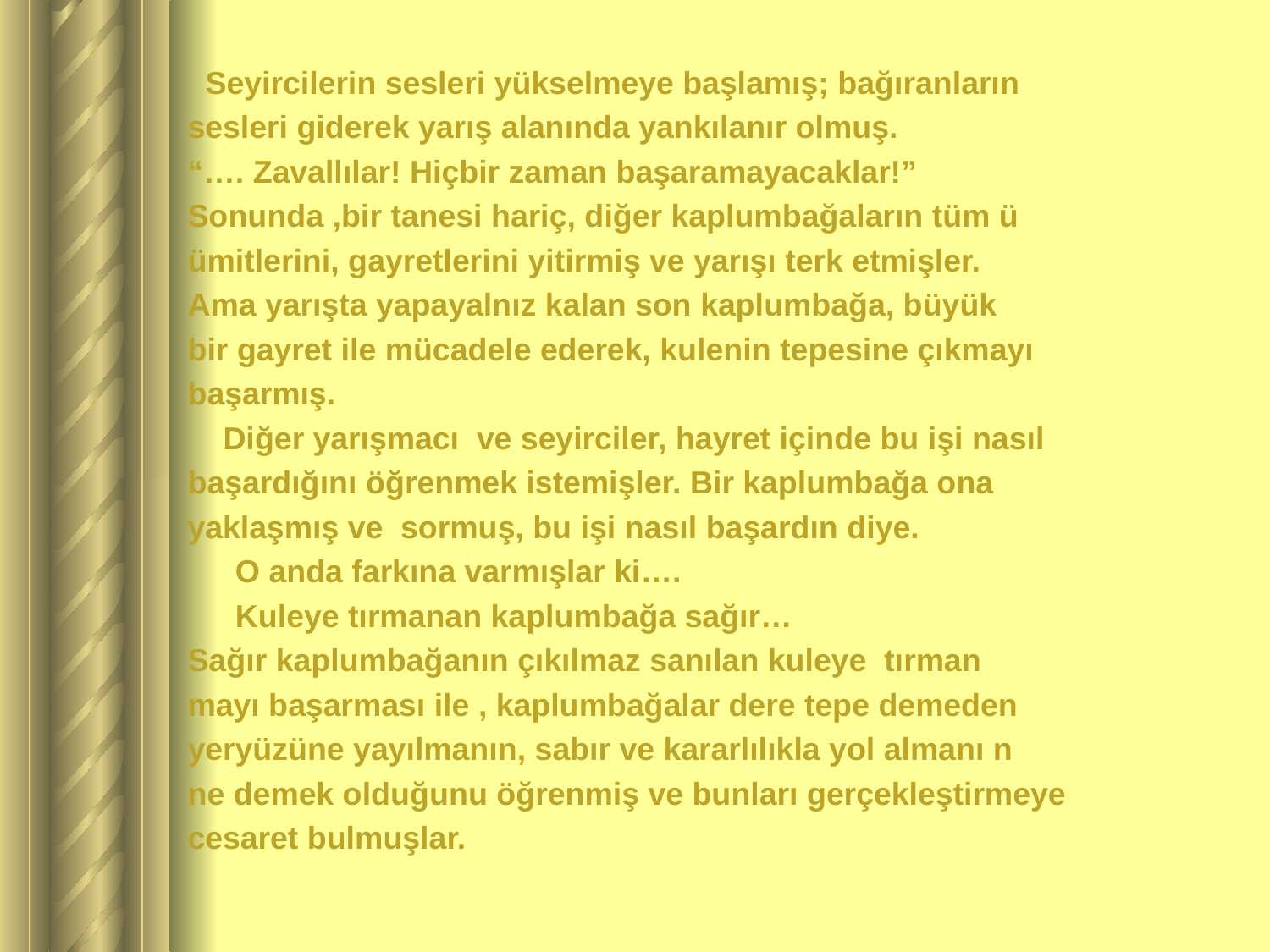

Seyircilerin sesleri yükselmeye başlamış; bağıranların
sesleri giderek yarış alanında yankılanır olmuş.
“…. Zavallılar! Hiçbir zaman başaramayacaklar!”
Sonunda ,bir tanesi hariç, diğer kaplumbağaların tüm ü
ümitlerini, gayretlerini yitirmiş ve yarışı terk etmişler.
Ama yarışta yapayalnız kalan son kaplumbağa, büyük
bir gayret ile mücadele ederek, kulenin tepesine çıkmayı
başarmış.
    Diğer yarışmacı  ve seyirciler, hayret içinde bu işi nasıl
başardığını öğrenmek istemişler. Bir kaplumbağa ona
yaklaşmış ve  sormuş, bu işi nasıl başardın diye.
	O anda farkına varmışlar ki….
	Kuleye tırmanan kaplumbağa sağır…
Sağır kaplumbağanın çıkılmaz sanılan kuleye  tırman
mayı başarması ile , kaplumbağalar dere tepe demeden
yeryüzüne yayılmanın, sabır ve kararlılıkla yol almanı n
ne demek olduğunu öğrenmiş ve bunları gerçekleştirmeye
cesaret bulmuşlar.